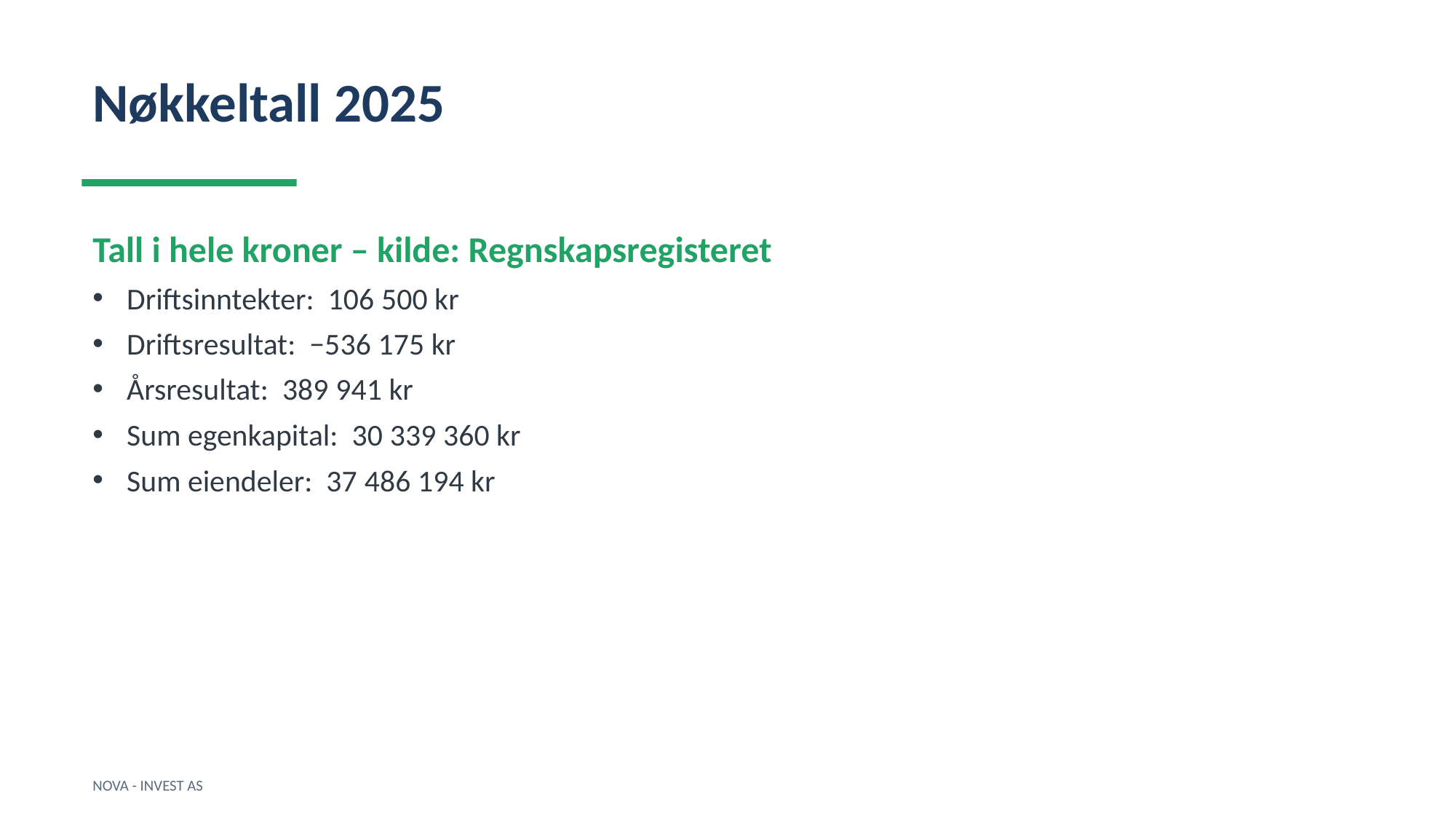

Nøkkeltall 2025

Tall i hele kroner – kilde: Regnskapsregisteret
Driftsinntekter:  106 500 kr
Driftsresultat:  −536 175 kr
Årsresultat:  389 941 kr
Sum egenkapital:  30 339 360 kr
Sum eiendeler:  37 486 194 kr
NOVA - INVEST AS